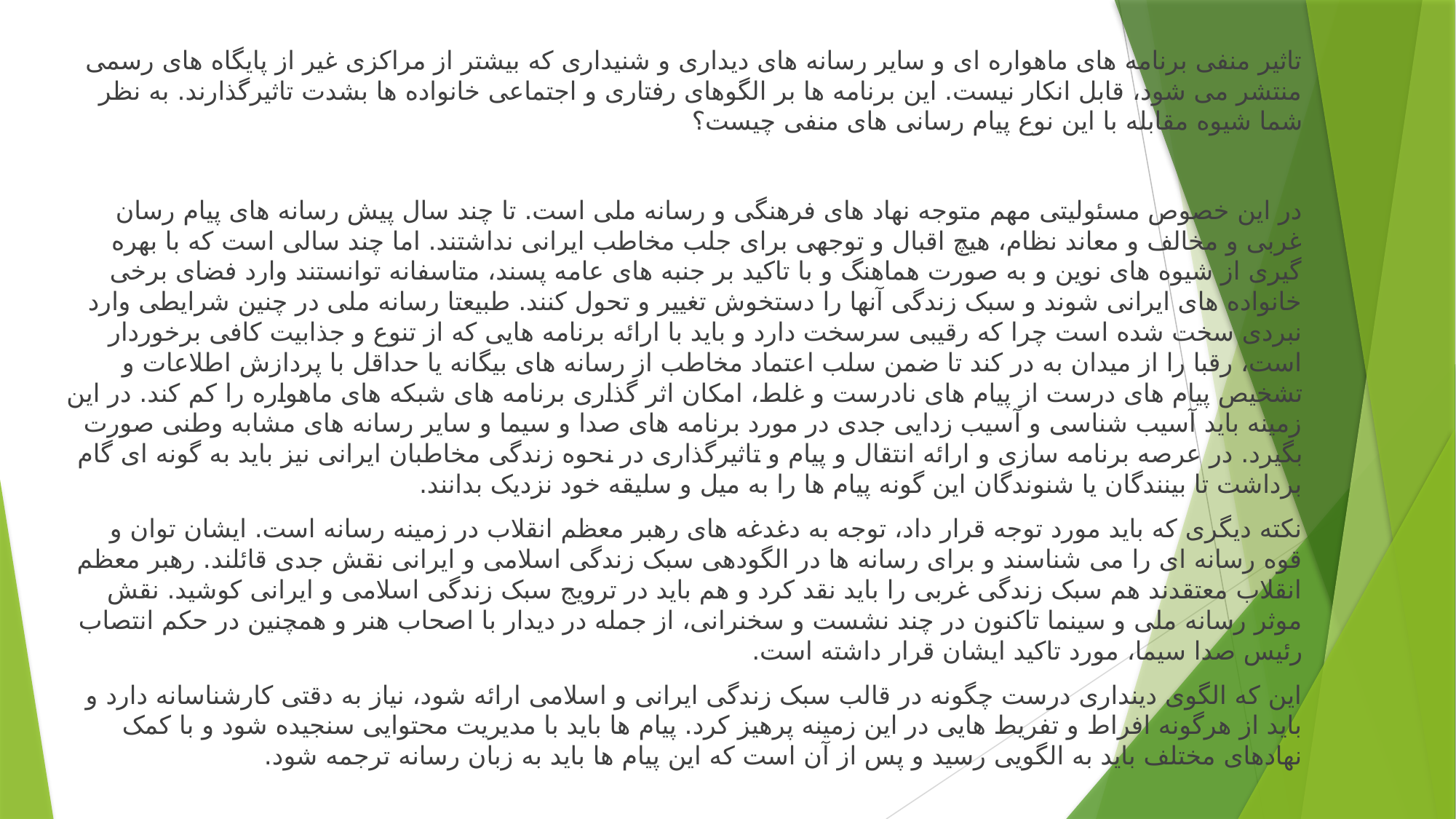

تاثیر منفی برنامه های ماهواره ای و سایر رسانه های دیداری و شنیداری که بیشتر از مراکزی غیر از پایگاه های رسمی منتشر می شود، قابل انکار نیست. این برنامه ها بر الگوهای رفتاری و اجتماعی خانواده ها بشدت تاثیرگذارند. به نظر شما شیوه مقابله با این نوع پیام رسانی های منفی چیست؟

در این خصوص مسئولیتی مهم متوجه نهاد های فرهنگی و رسانه ملی است. تا چند سال پیش رسانه های پیام رسان غربی و مخالف و معاند نظام، هیچ اقبال و توجهی برای جلب مخاطب ایرانی نداشتند. اما چند سالی است که با بهره گیری از شیوه های نوین و به صورت هماهنگ و با تاکید بر جنبه های عامه پسند، متاسفانه توانستند وارد فضای برخی خانواده های ایرانی شوند و سبک زندگی آنها را دستخوش تغییر و تحول کنند. طبیعتا رسانه ملی در چنین شرایطی وارد نبردی سخت شده است چرا که رقیبی سرسخت دارد و باید با ارائه برنامه هایی که از تنوع و جذابیت کافی برخوردار است، رقبا را از میدان به در کند تا ضمن سلب اعتماد مخاطب از رسانه های بیگانه یا حداقل با پردازش اطلاعات و تشخیص پیام های درست از پیام های نادرست و غلط، امکان اثر گذاری برنامه های شبکه های ماهواره را کم کند. در این زمینه باید آسیب شناسی و آسیب زدایی جدی در مورد برنامه های صدا و سیما و سایر رسانه های مشابه وطنی صورت بگیرد. در عرصه برنامه سازی و ارائه انتقال و پیام و تاثیرگذاری در نحوه زندگی مخاطبان ایرانی نیز باید به گونه ای گام برداشت تا بینندگان یا شنوندگان این گونه پیام ها را به میل و سلیقه خود نزدیک بدانند.
نکته دیگری که باید مورد توجه قرار داد، توجه به دغدغه های رهبر معظم انقلاب در زمینه رسانه است. ایشان توان و قوه رسانه ای را می شناسند و برای رسانه ها در الگودهی سبک زندگی اسلامی و ایرانی نقش جدی قائلند. رهبر معظم انقلاب معتقدند هم سبک زندگی غربی را باید نقد کرد و هم باید در ترویج سبک زندگی اسلامی و ایرانی کوشید. نقش موثر رسانه ملی و سینما تاکنون در چند نشست و سخنرانی، از جمله در دیدار با اصحاب هنر و همچنین در حکم انتصاب رئیس صدا سیما، مورد تاکید ایشان قرار داشته است.
این که الگوی دینداری درست چگونه در قالب سبک زندگی ایرانی و اسلامی ارائه شود، نیاز به دقتی کارشناسانه دارد و باید از هرگونه افراط و تفریط هایی در این زمینه پرهیز کرد. پیام ها باید با مدیریت محتوایی سنجیده شود و با کمک نهادهای مختلف باید به الگویی رسید و پس از آن است که این پیام ها باید به زبان رسانه ترجمه شود.